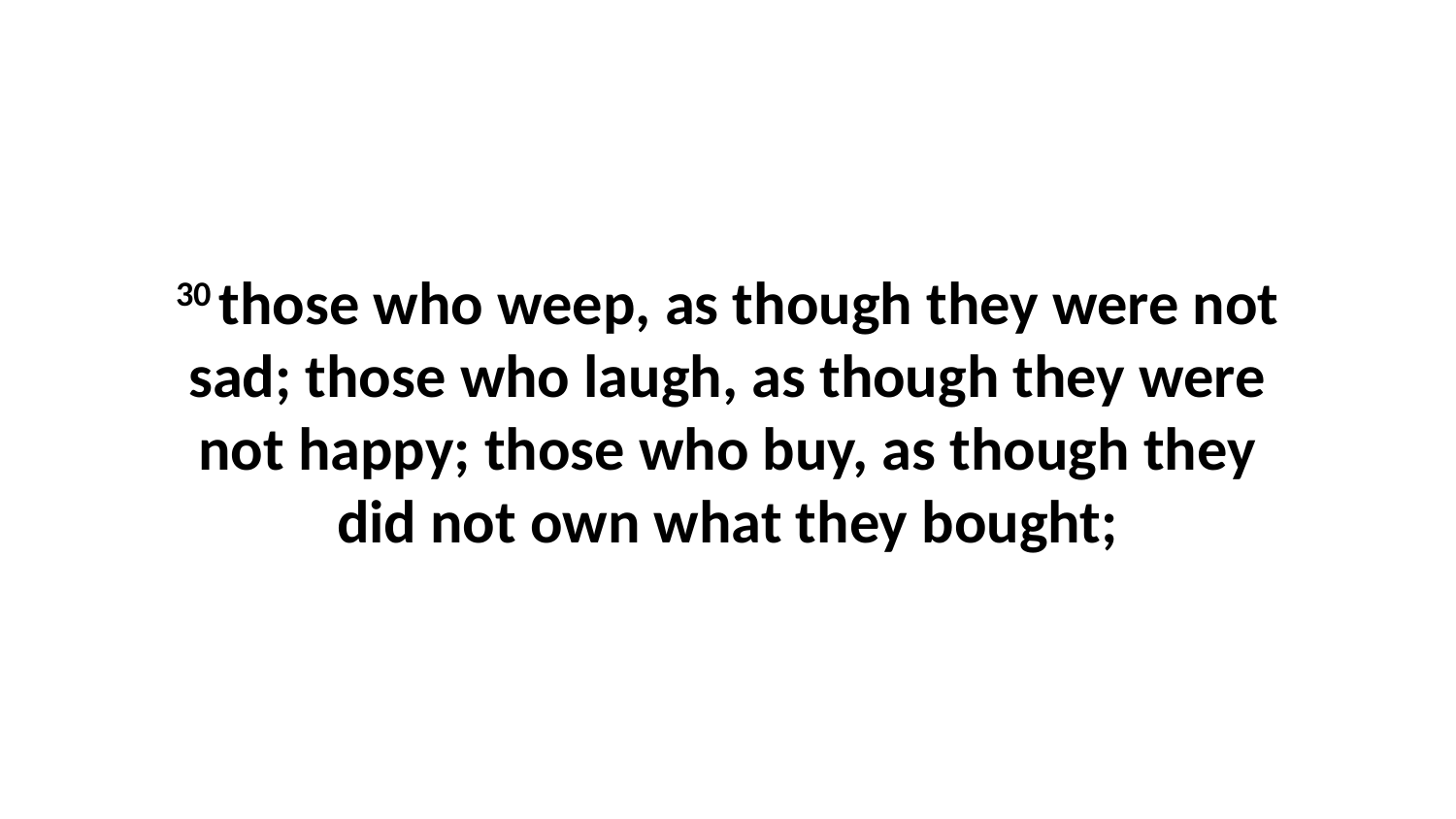

30 those who weep, as though they were not sad; those who laugh, as though they were not happy; those who buy, as though they did not own what they bought;